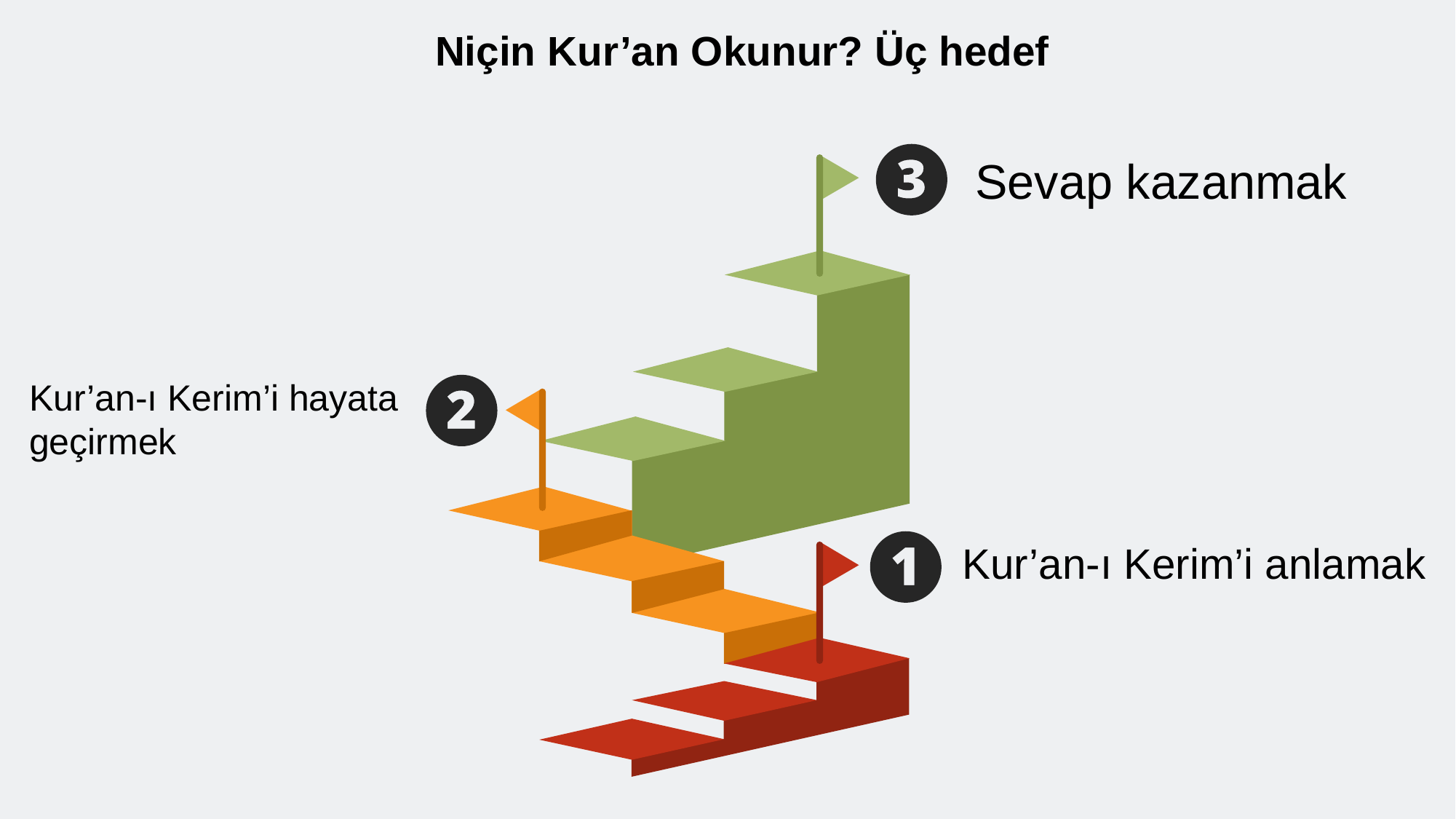

Niçin Kur’an Okunur? Üç hedef

Sevap kazanmak

Kur’an-ı Kerim’i hayata geçirmek

Kur’an-ı Kerim’i anlamak